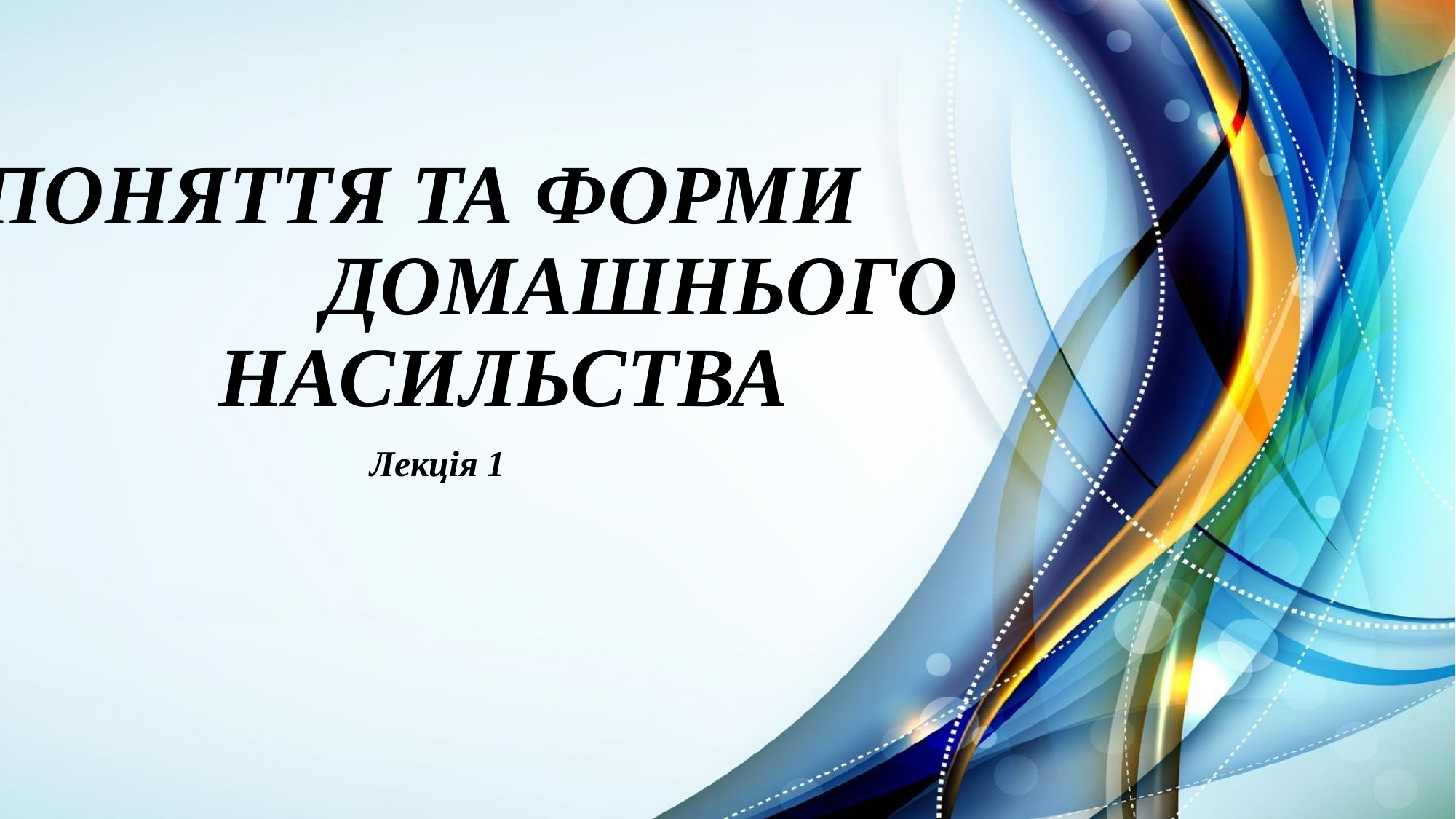

# ПОНЯТТЯ ТА ФОРМИ                      ДОМАШНЬОГО НАСИЛЬСТВА
Лекція 1